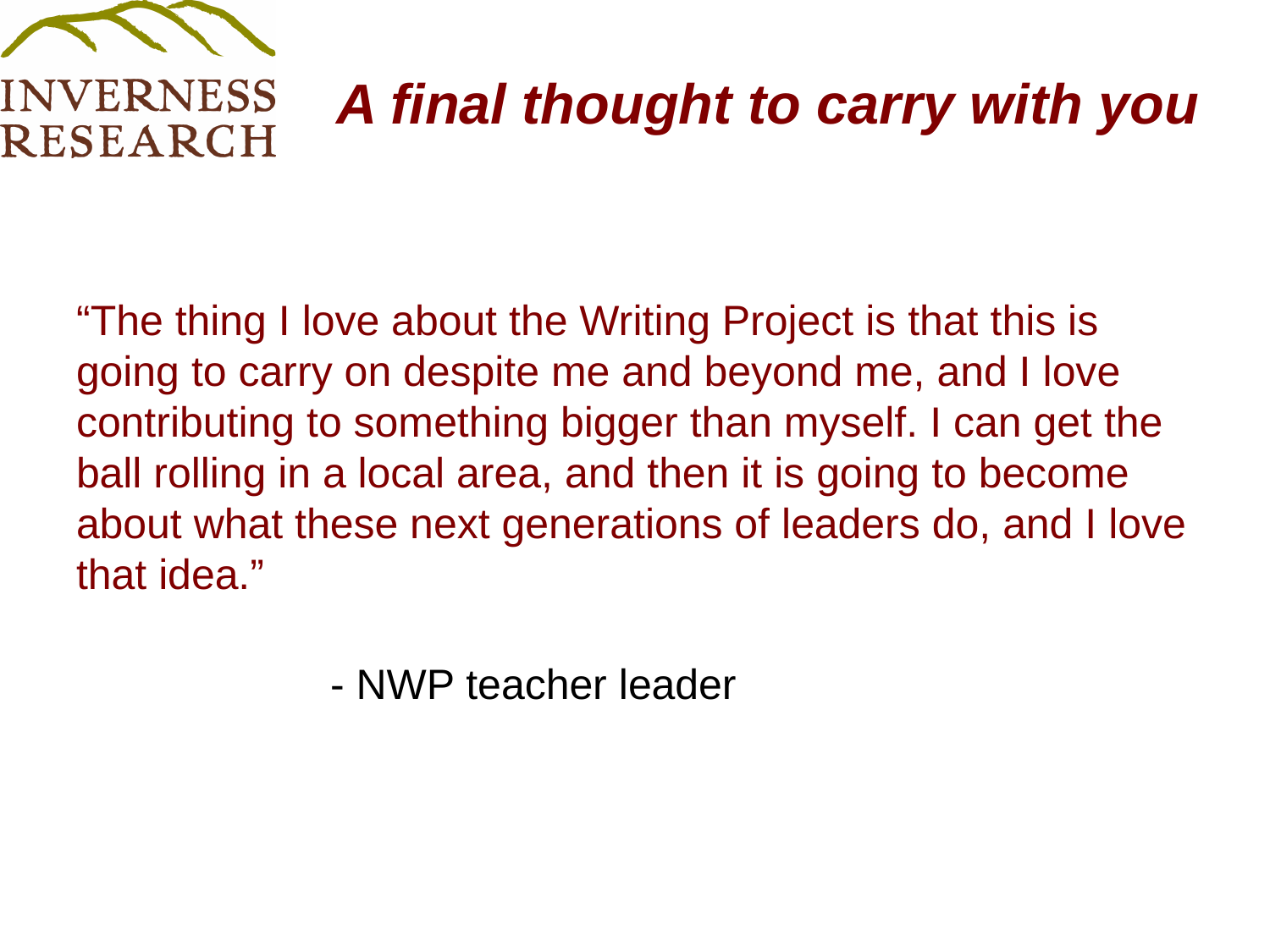

# A final thought to carry with you
“The thing I love about the Writing Project is that this is going to carry on despite me and beyond me, and I love contributing to something bigger than myself. I can get the ball rolling in a local area, and then it is going to become about what these next generations of leaders do, and I love that idea.”
 										- NWP teacher leader